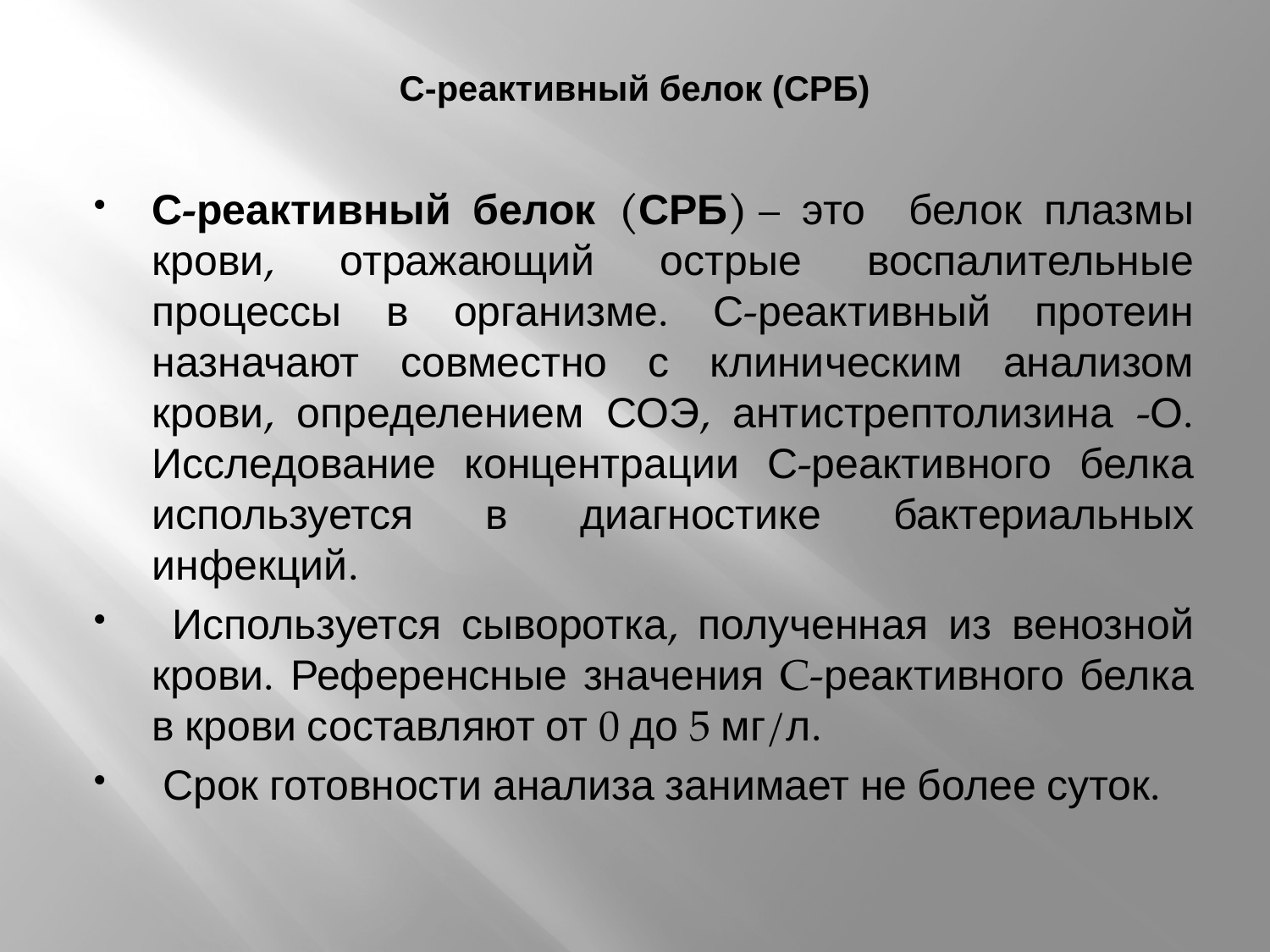

# С-реактивный белок (СРБ)
С-реактивный белок (СРБ) – это  белок плазмы крови, отражающий острые воспалительные процессы в организме. С-реактивный протеин назначают совместно с клиническим анализом крови, определением СОЭ, антистрептолизина -О. Исследование концентрации С-реактивного белка используется в диагностике бактериальных инфекций.
 Используется сыворотка, полученная из венозной крови. Референсные значения C-реактивного белка в крови составляют от 0 до 5 мг/л.
 Срок готовности анализа занимает не более суток.